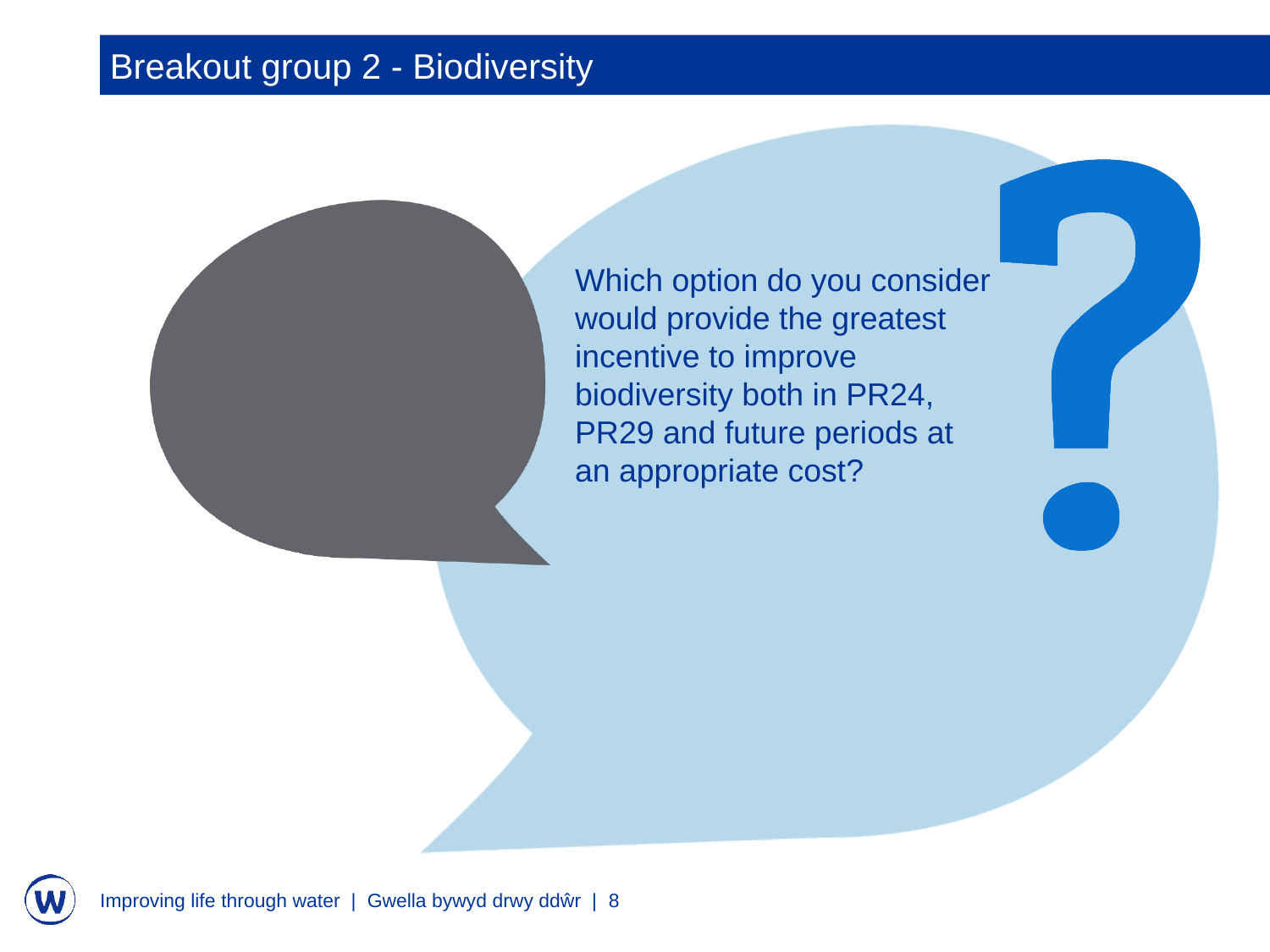

Breakout group 2 - Biodiversity
Which option do you consider would provide the greatest incentive to improve biodiversity both in PR24, PR29 and future periods at an appropriate cost?